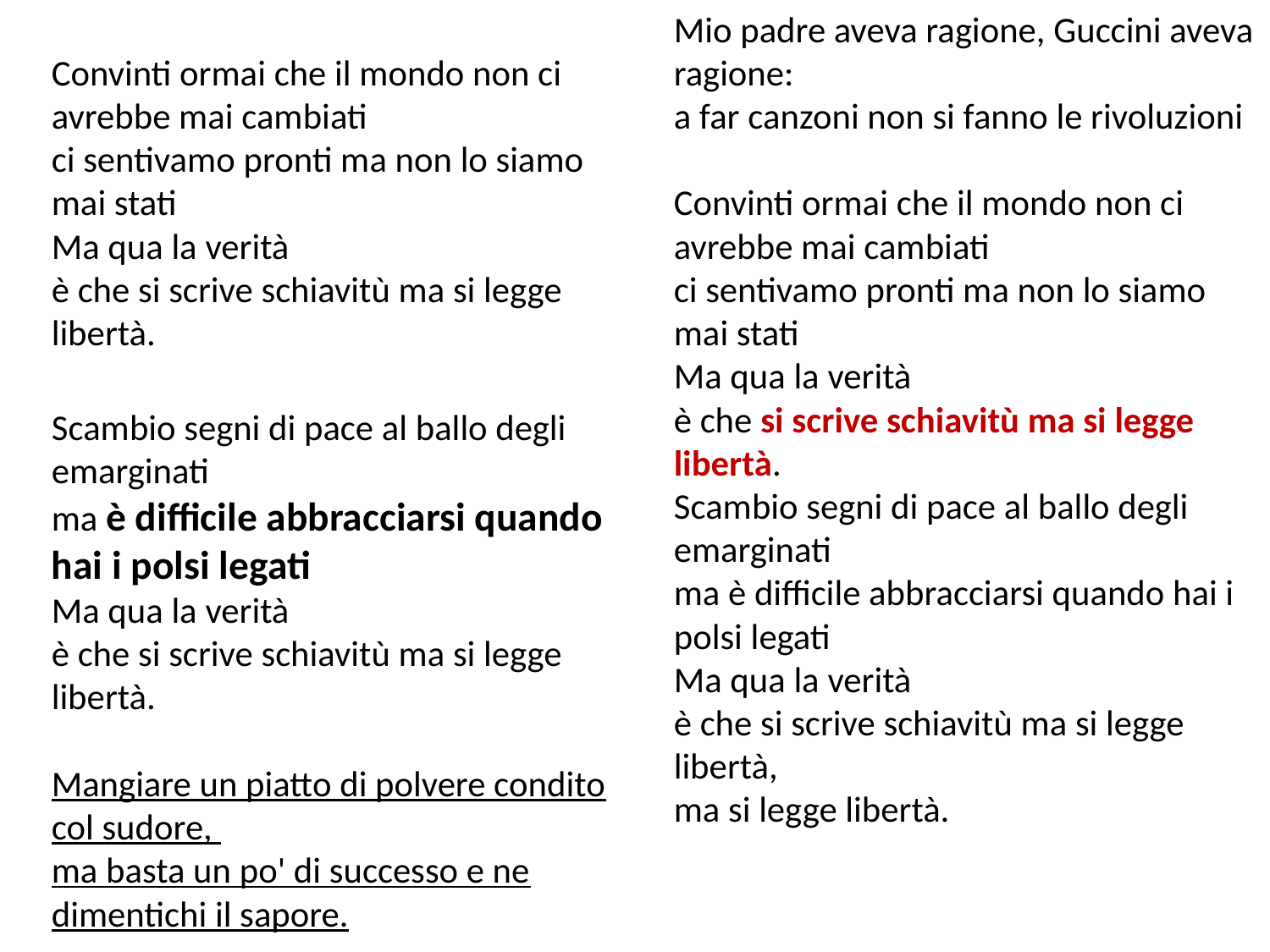

Convinti ormai che il mondo non ci avrebbe mai cambiati 
ci sentivamo pronti ma non lo siamo mai stati
Ma qua la verità 
è che si scrive schiavitù ma si legge libertà.
Scambio segni di pace al ballo degli emarginati 
ma è difficile abbracciarsi quando hai i polsi legati 
Ma qua la verità 
è che si scrive schiavitù ma si legge libertà. 
Mangiare un piatto di polvere condito col sudore, 
ma basta un po' di successo e ne dimentichi il sapore. 
Mio padre aveva ragione, Guccini aveva ragione: 
a far canzoni non si fanno le rivoluzioni 
Convinti ormai che il mondo non ci avrebbe mai cambiati 
ci sentivamo pronti ma non lo siamo mai stati
Ma qua la verità 
è che si scrive schiavitù ma si legge libertà. 
Scambio segni di pace al ballo degli emarginati 
ma è difficile abbracciarsi quando hai i polsi legati 
Ma qua la verità 
è che si scrive schiavitù ma si legge libertà, 
ma si legge libertà.